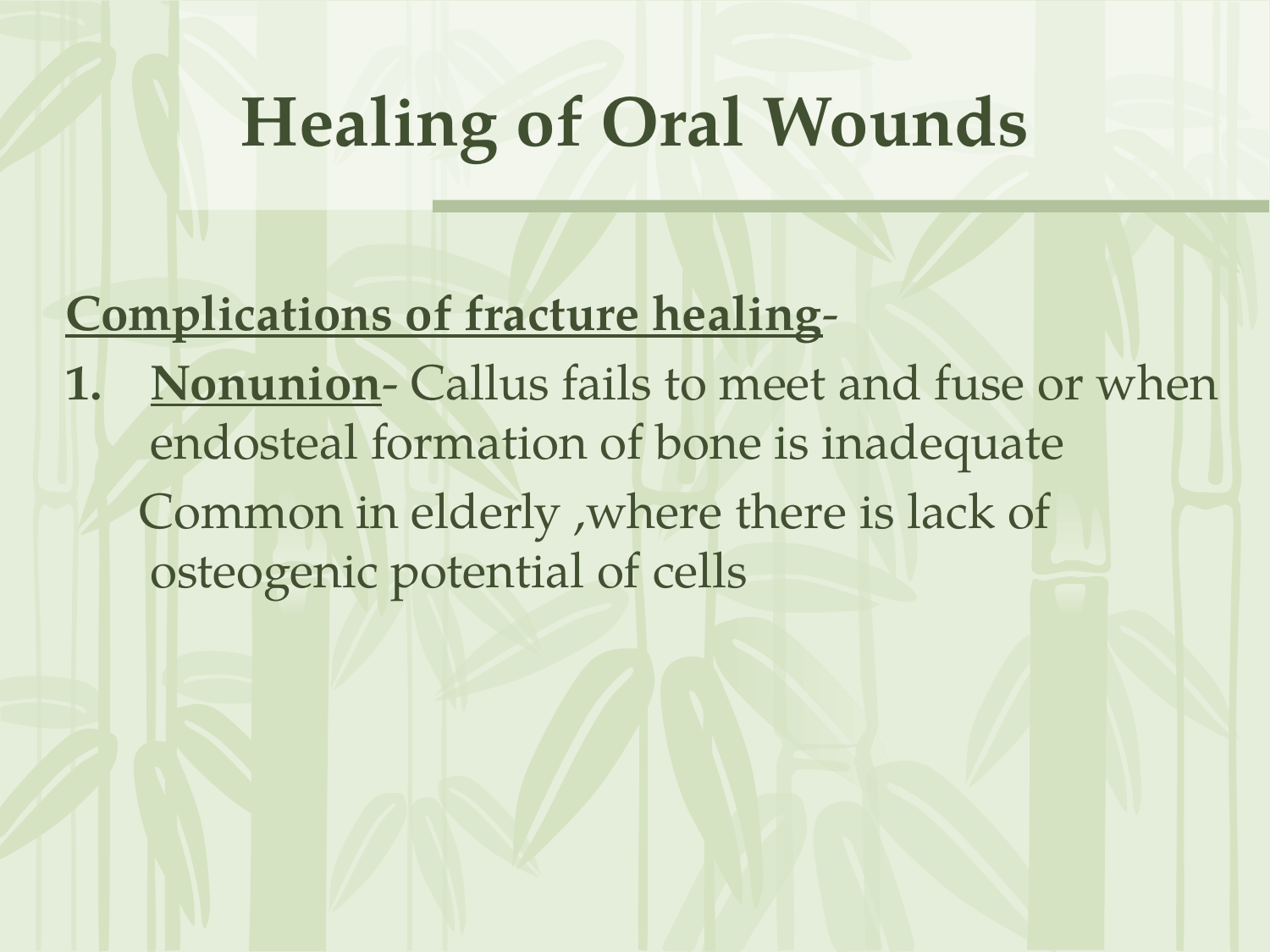

# Healing of Oral Wounds
Complications of fracture healing-
Nonunion- Callus fails to meet and fuse or when endosteal formation of bone is inadequate
      Common in elderly ,where there is lack of osteogenic potential of cells